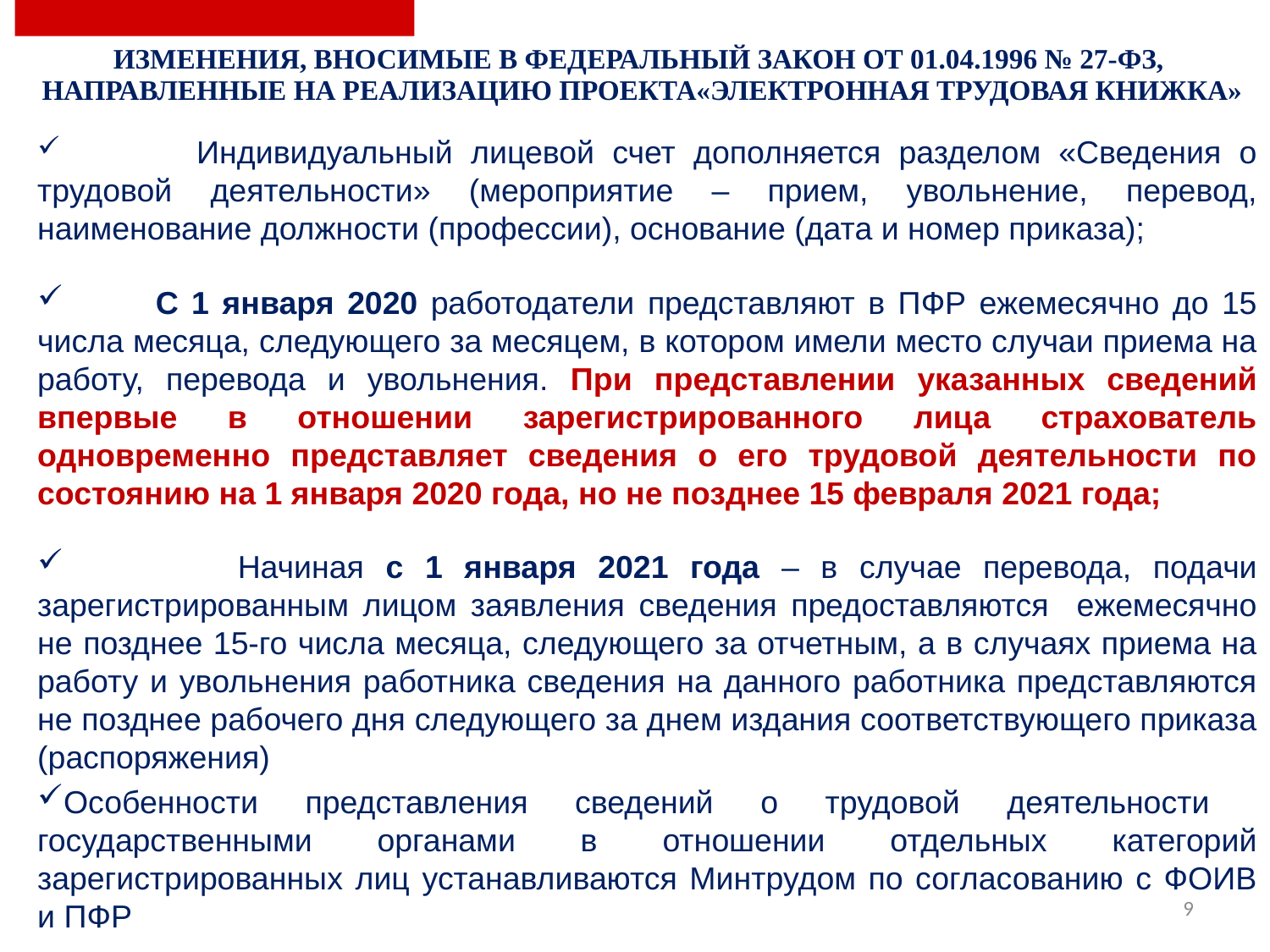

| ИЗМЕНЕНИЯ, ВНОСИМЫЕ В ФЕДЕРАЛЬНЫЙ ЗАКОН ОТ 01.04.1996 № 27-ФЗ, НАПРАВЛЕННЫЕ НА РЕАЛИЗАЦИЮ ПРОЕКТА«ЭЛЕКТРОННАЯ ТРУДОВАЯ КНИЖКА» |
| --- |
        Индивидуальный лицевой счет дополняется разделом «Сведения о трудовой деятельности» (мероприятие – прием, увольнение, перевод, наименование должности (профессии), основание (дата и номер приказа);

       С 1 января 2020 работодатели представляют в ПФР ежемесячно до 15 числа месяца, следующего за месяцем, в котором имели место случаи приема на работу, перевода и увольнения. При представлении указанных сведений впервые в отношении зарегистрированного лица страхователь одновременно представляет сведения о его трудовой деятельности по состоянию на 1 января 2020 года, но не позднее 15 февраля 2021 года;

        Начиная с 1 января 2021 года – в случае перевода, подачи зарегистрированным лицом заявления сведения предоставляются  ежемесячно не позднее 15-го числа месяца, следующего за отчетным, а в случаях приема на работу и увольнения работника сведения на данного работника представляются не позднее рабочего дня следующего за днем издания соответствующего приказа (распоряжения)
Особенности представления сведений о трудовой деятельности  государственными органами в отношении отдельных категорий зарегистрированных лиц устанавливаются Минтрудом по согласованию с ФОИВ и ПФР

9